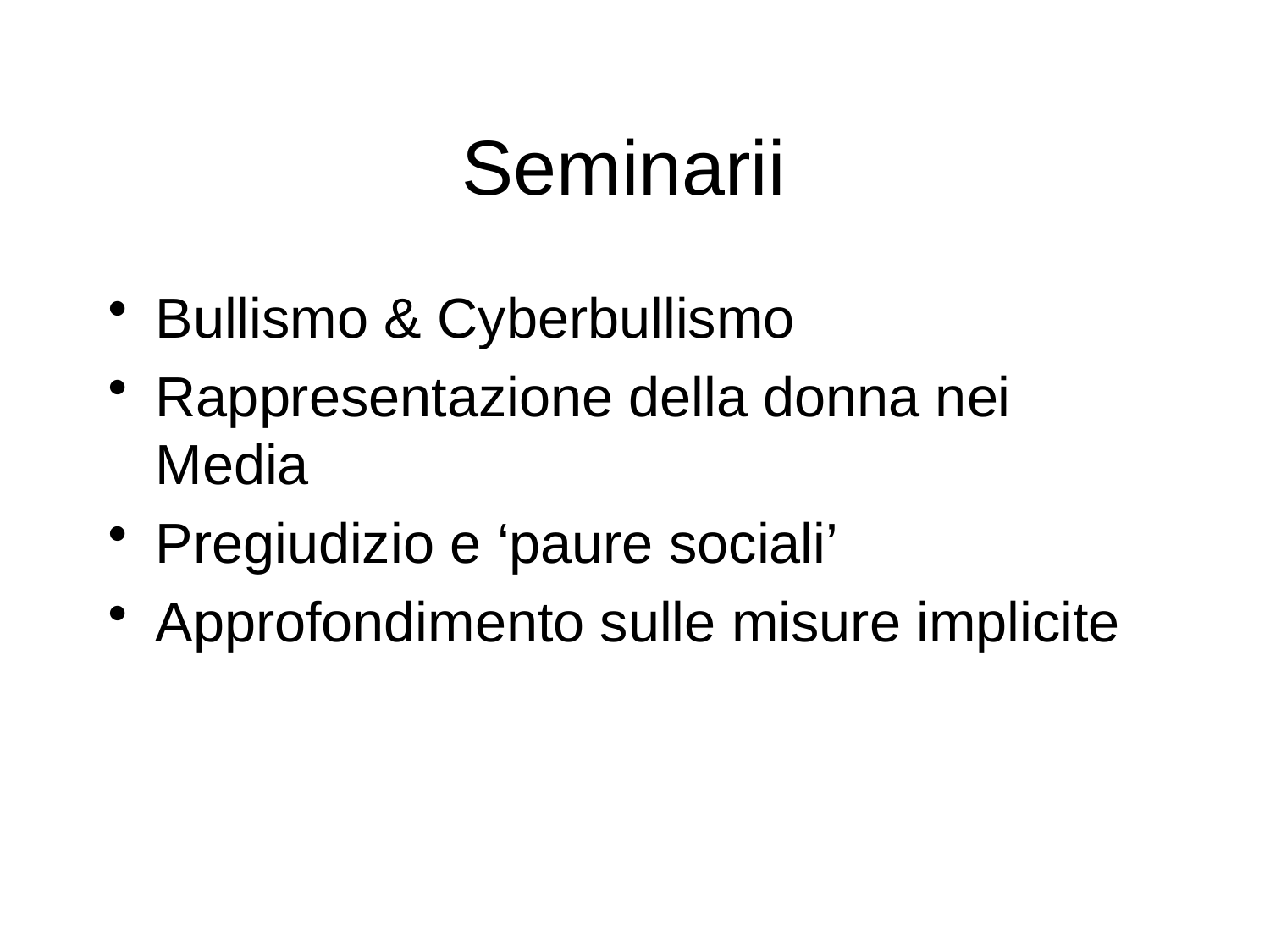

# Seminarii
Bullismo & Cyberbullismo
Rappresentazione della donna nei Media
Pregiudizio e ‘paure sociali’
Approfondimento sulle misure implicite